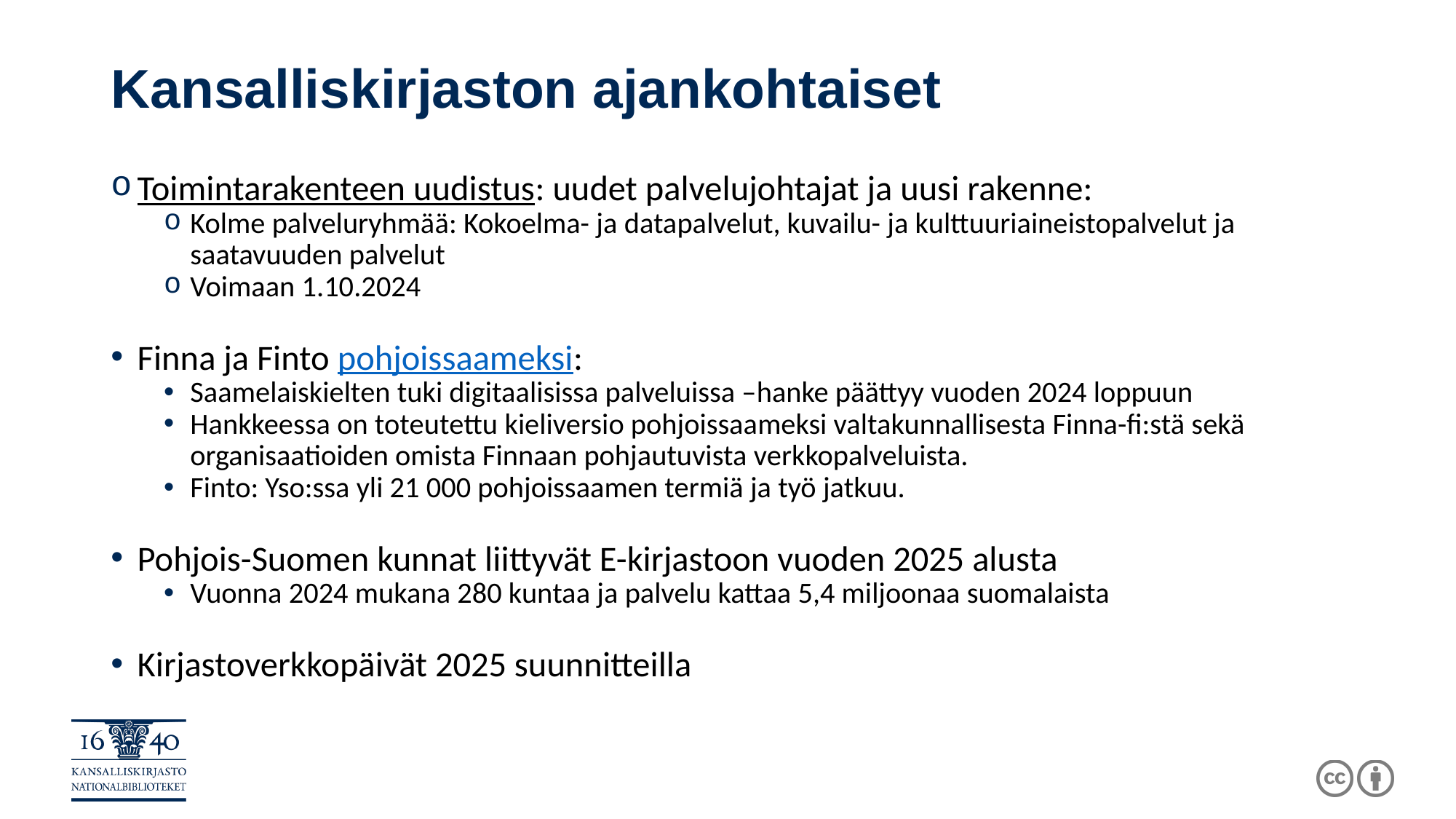

# Kansalliskirjaston ajankohtaiset
Toimintarakenteen uudistus: uudet palvelujohtajat ja uusi rakenne:
Kolme palveluryhmää: Kokoelma- ja datapalvelut, kuvailu- ja kulttuuriaineistopalvelut ja saatavuuden palvelut
Voimaan 1.10.2024

Finna ja Finto pohjoissaameksi:
Saamelaiskielten tuki digitaalisissa palveluissa –hanke päättyy vuoden 2024 loppuun
Hankkeessa on toteutettu kieliversio pohjoissaameksi valtakunnallisesta Finna-fi:stä sekä organisaatioiden omista Finnaan pohjautuvista verkkopalveluista.
Finto: Yso:ssa yli 21 000 pohjoissaamen termiä ja työ jatkuu.

Pohjois-Suomen kunnat liittyvät E-kirjastoon vuoden 2025 alusta
Vuonna 2024 mukana 280 kuntaa ja palvelu kattaa 5,4 miljoonaa suomalaista

Kirjastoverkkopäivät 2025 suunnitteilla